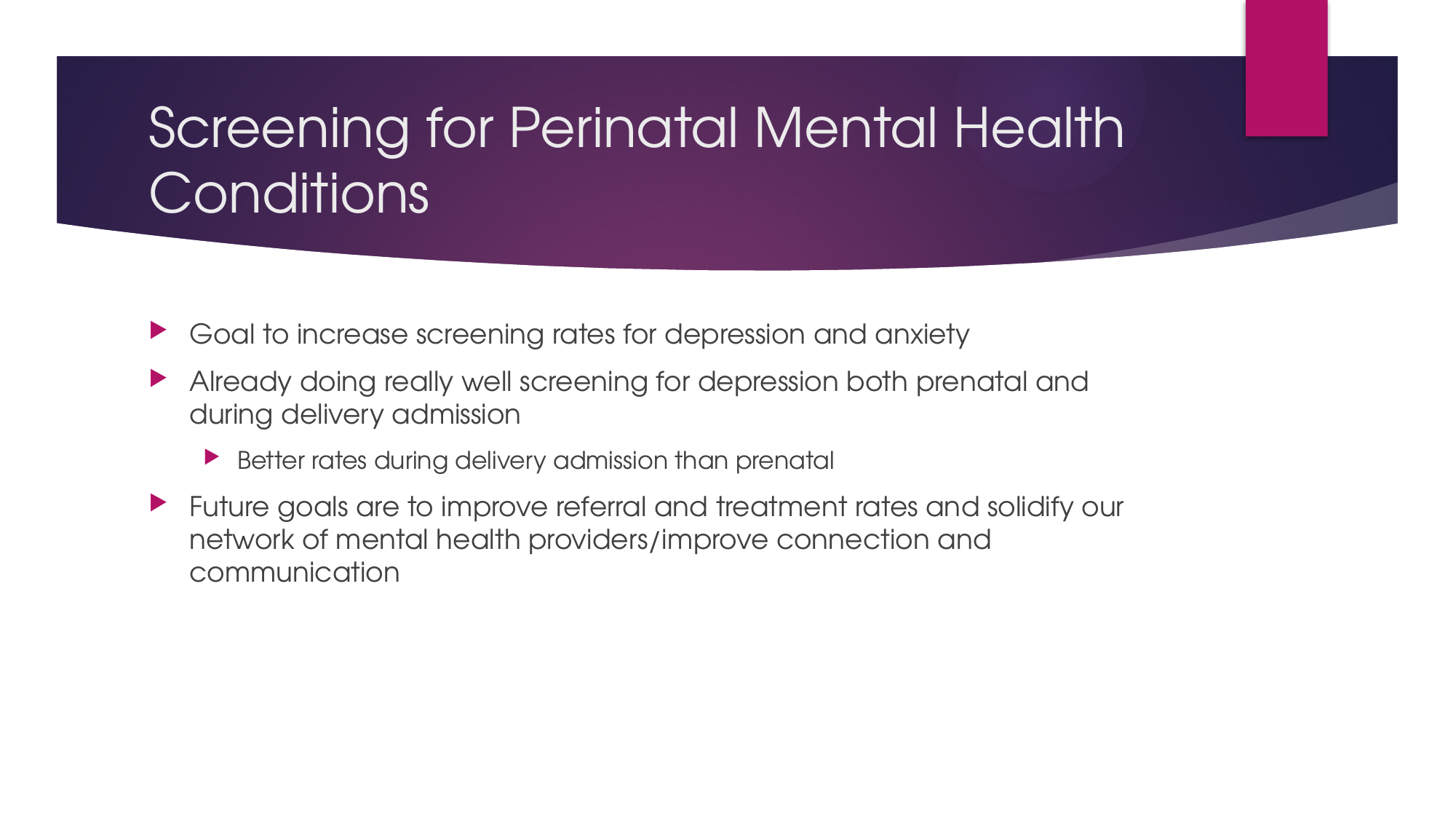

# Screening for Perinatal Mental Health Conditions
Goal to increase screening rates for depression and anxiety
Already doing really well screening for depression both prenatal and during delivery admission
Better rates during delivery admission than prenatal
Future goals are to improve referral and treatment rates and solidify our network of mental health providers/improve connection and communication